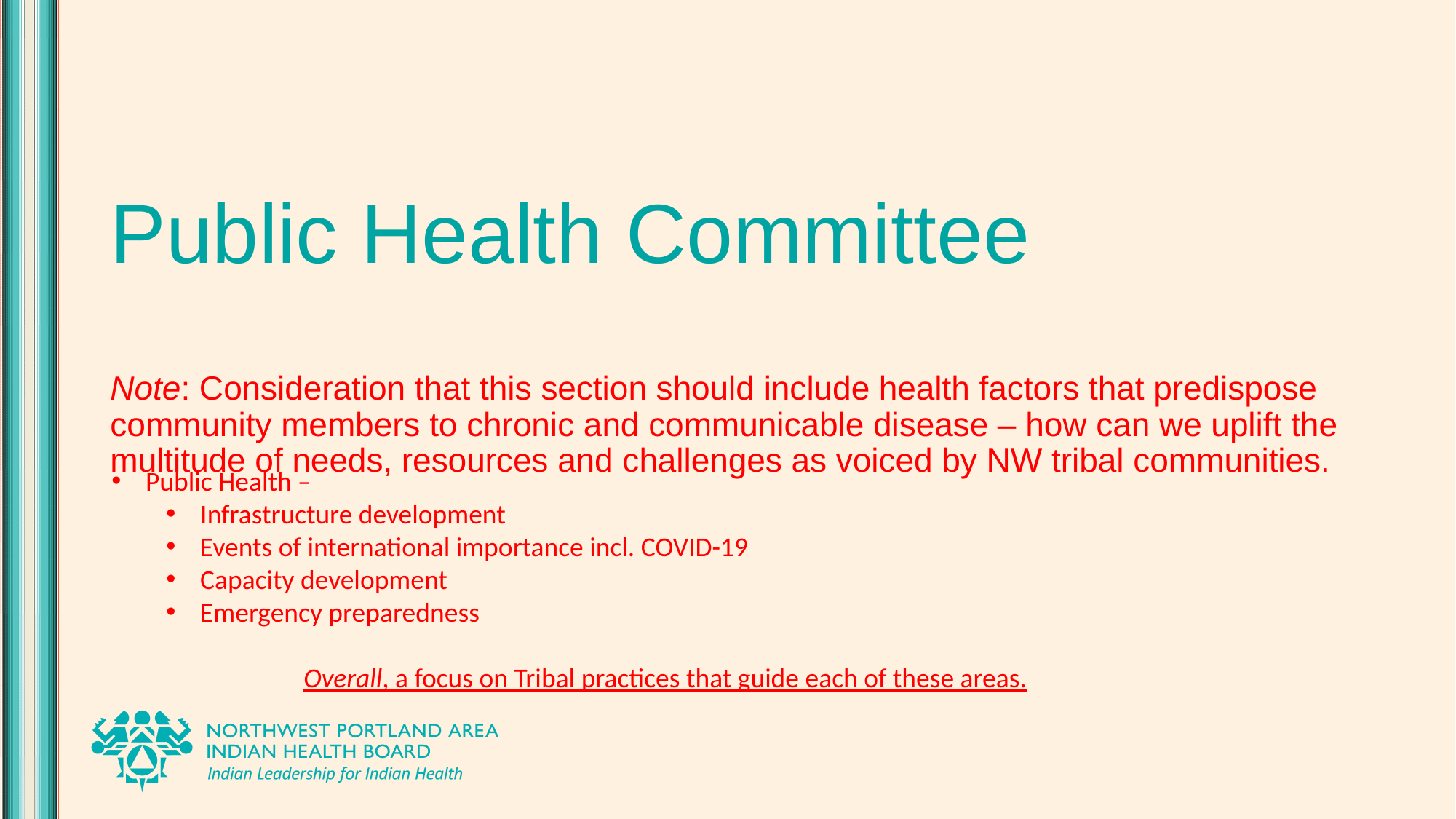

# Public Health Committee Note: Consideration that this section should include health factors that predispose community members to chronic and communicable disease – how can we uplift the multitude of needs, resources and challenges as voiced by NW tribal communities.
Public Health –
Infrastructure development
Events of international importance incl. COVID-19
Capacity development
Emergency preparedness

Overall, a focus on Tribal practices that guide each of these areas.